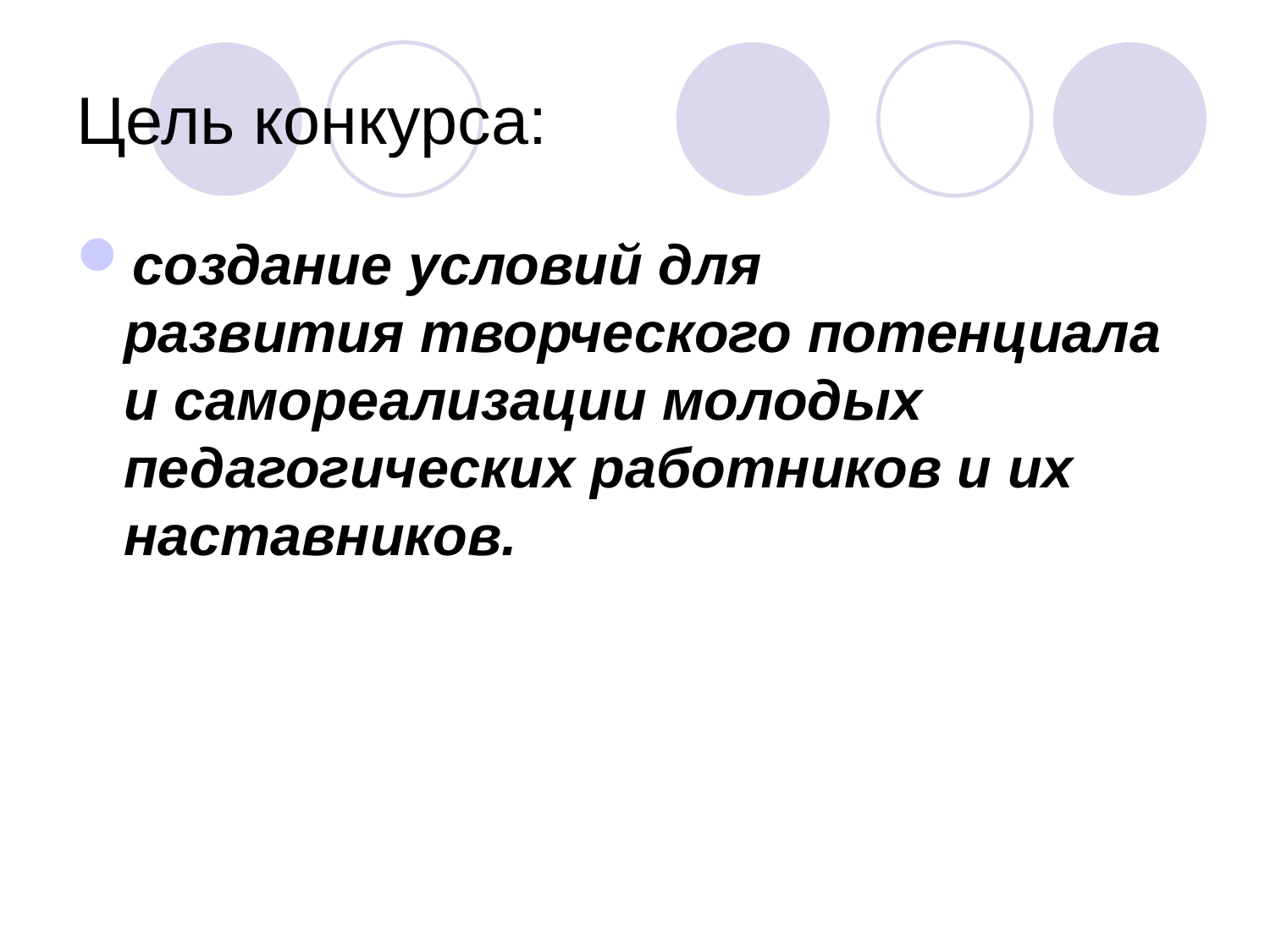

# Цель конкурса:
создание условий для развития творческого потенциала и самореализации молодых педагогических работников и их наставников.